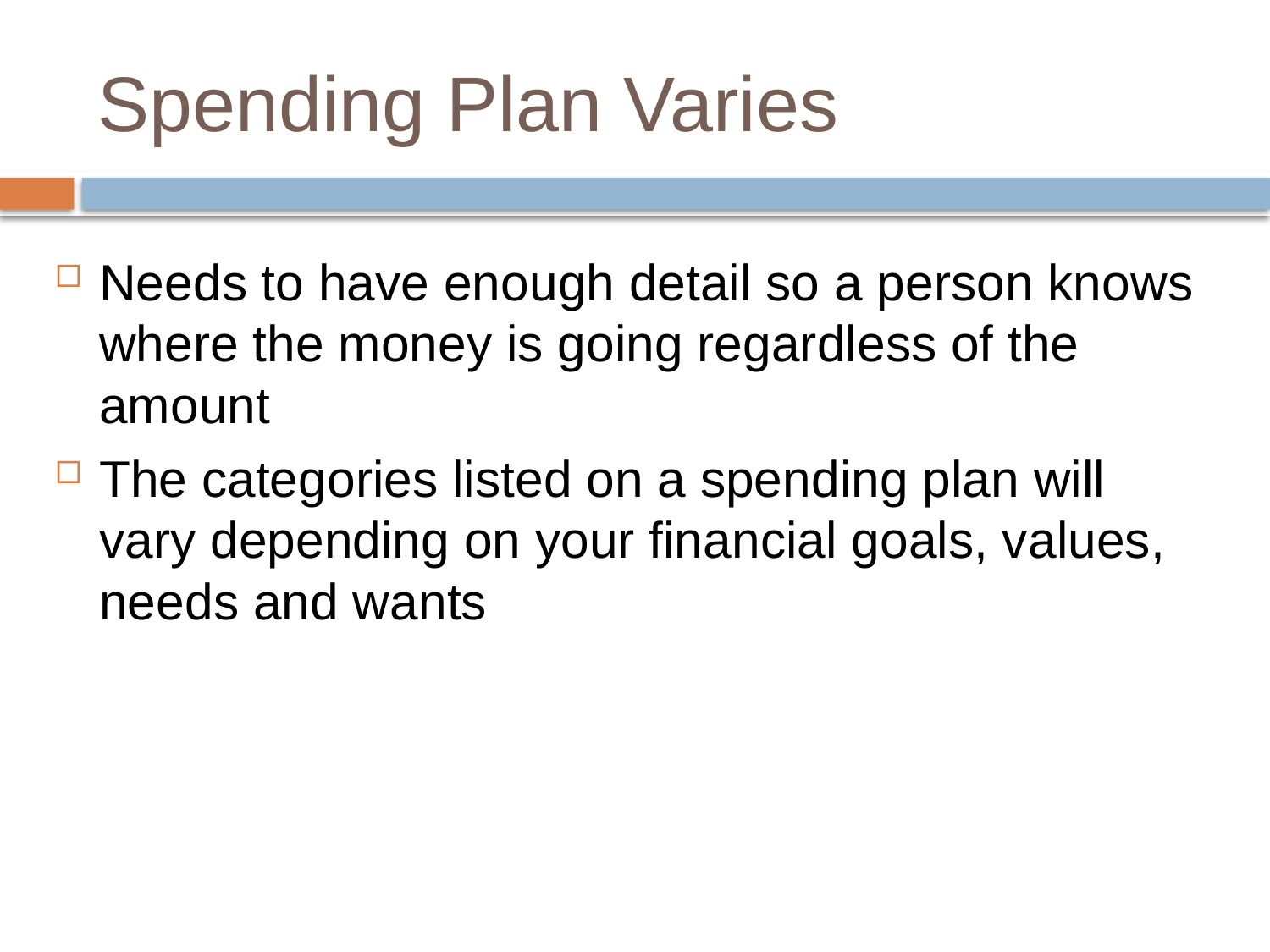

# Spending Plan Varies
Needs to have enough detail so a person knows where the money is going regardless of the amount
The categories listed on a spending plan will vary depending on your financial goals, values, needs and wants